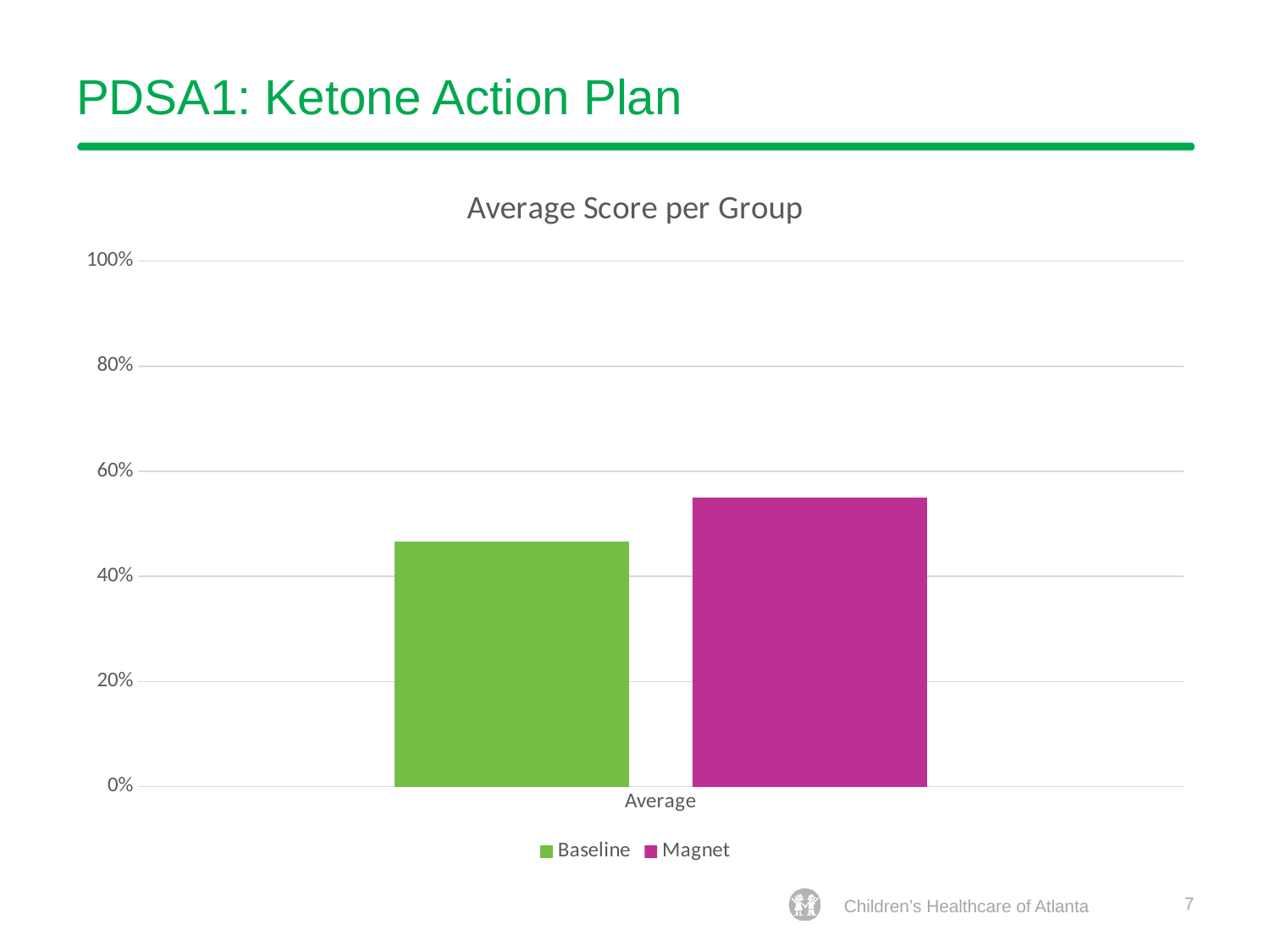

# PDSA1: Ketone Action Plan

### Chart: Average Score per Group

| Category | Baseline | Magnet |
|---|---|---|
| Average | 0.466 | 0.55 |
7